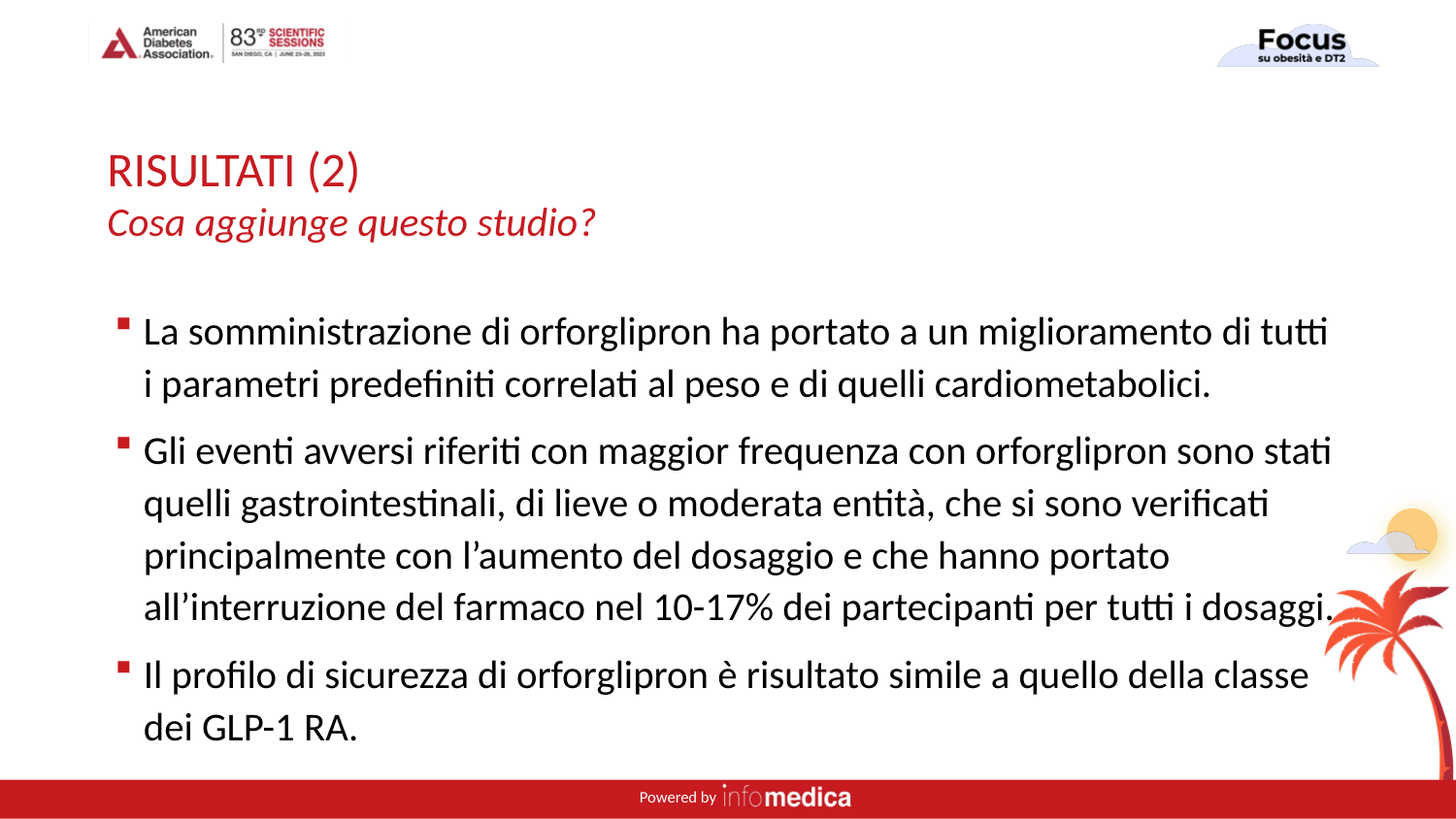

# RISULTATI (2) Cosa aggiunge questo studio?
La somministrazione di orforglipron ha portato a un miglioramento di tutti i parametri predefiniti correlati al peso e di quelli cardiometabolici.
Gli eventi avversi riferiti con maggior frequenza con orforglipron sono stati quelli gastrointestinali, di lieve o moderata entità, che si sono verificati principalmente con l’aumento del dosaggio e che hanno portato all’interruzione del farmaco nel 10-17% dei partecipanti per tutti i dosaggi.
Il profilo di sicurezza di orforglipron è risultato simile a quello della classe dei GLP-1 RA.